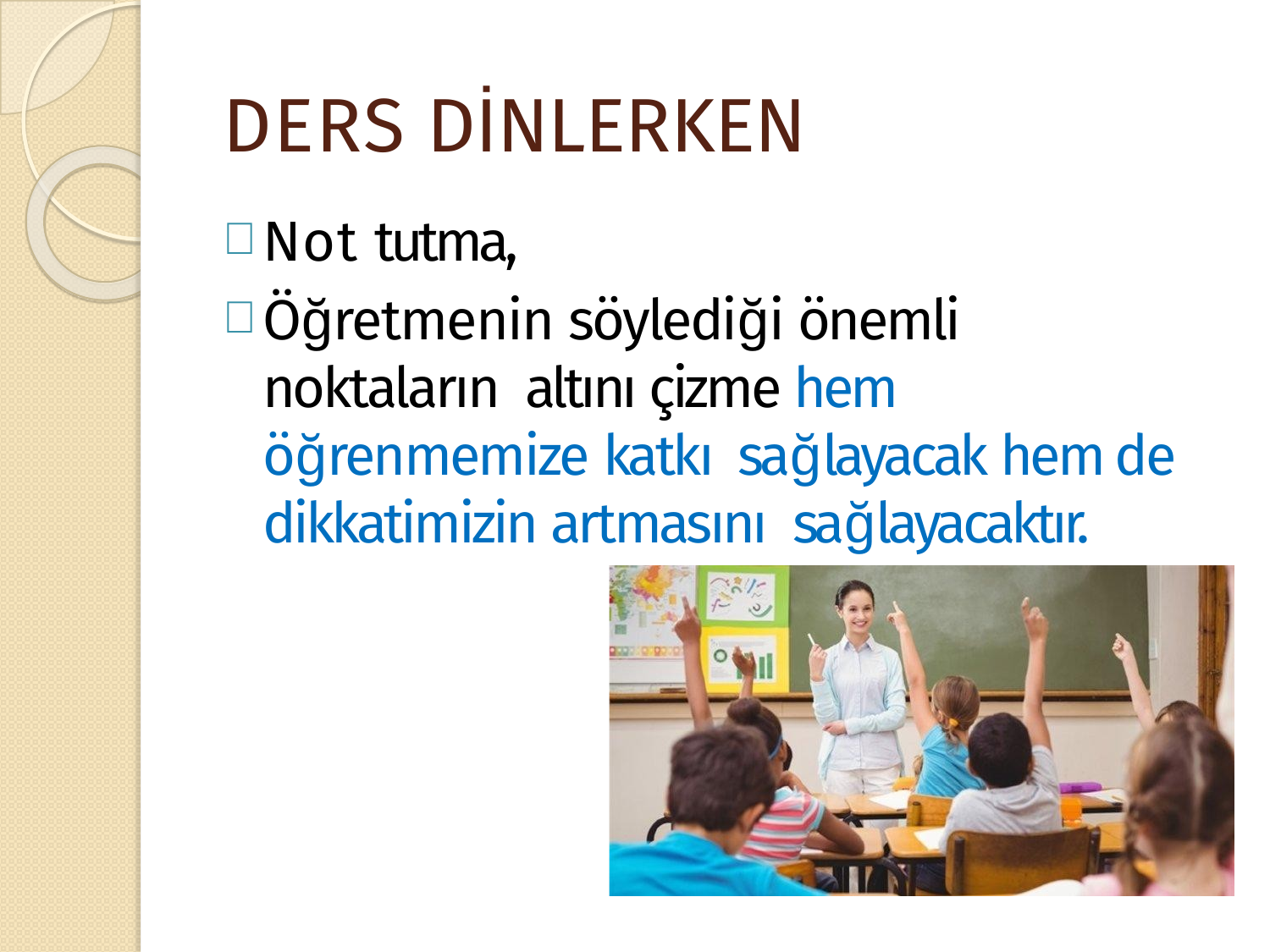

# DERS DİNLERKEN
Not tutma,
Öğretmenin söylediği önemli noktaların  altını çizme hem öğrenmemize katkı  sağlayacak hem de dikkatimizin artmasını  sağlayacaktır.